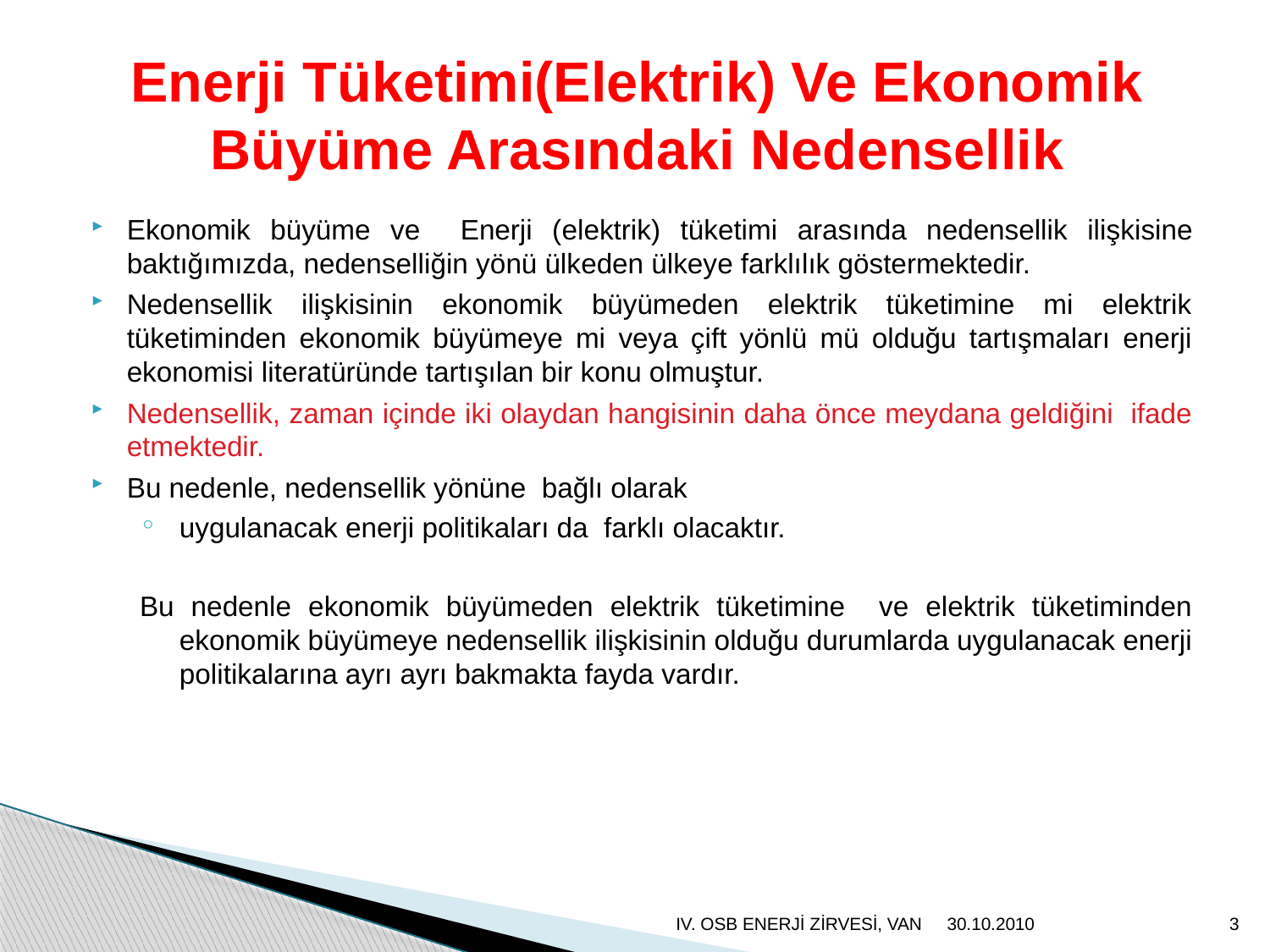

# Enerji Tüketimi(Elektrik) Ve Ekonomik Büyüme Arasındaki Nedensellik
Ekonomik büyüme ve  Enerji (elektrik) tüketimi arasında nedensellik ilişkisine baktığımızda, nedenselliğin yönü ülkeden ülkeye farklılık göstermektedir.
Nedensellik ilişkisinin ekonomik büyümeden elektrik tüketimine mi elektrik tüketiminden ekonomik büyümeye mi veya çift yönlü mü olduğu tartışmaları enerji ekonomisi literatüründe tartışılan bir konu olmuştur.
Nedensellik, zaman içinde iki olaydan hangisinin daha önce meydana geldiğini  ifade etmektedir.
Bu nedenle, nedensellik yönüne  bağlı olarak
uygulanacak enerji politikaları da  farklı olacaktır.

Bu nedenle ekonomik büyümeden elektrik tüketimine  ve elektrik tüketiminden ekonomik büyümeye nedensellik ilişkisinin olduğu durumlarda uygulanacak enerji politikalarına ayrı ayrı bakmakta fayda vardır.

IV. OSB ENERJİ ZİRVESİ, VAN
30.10.2010
3